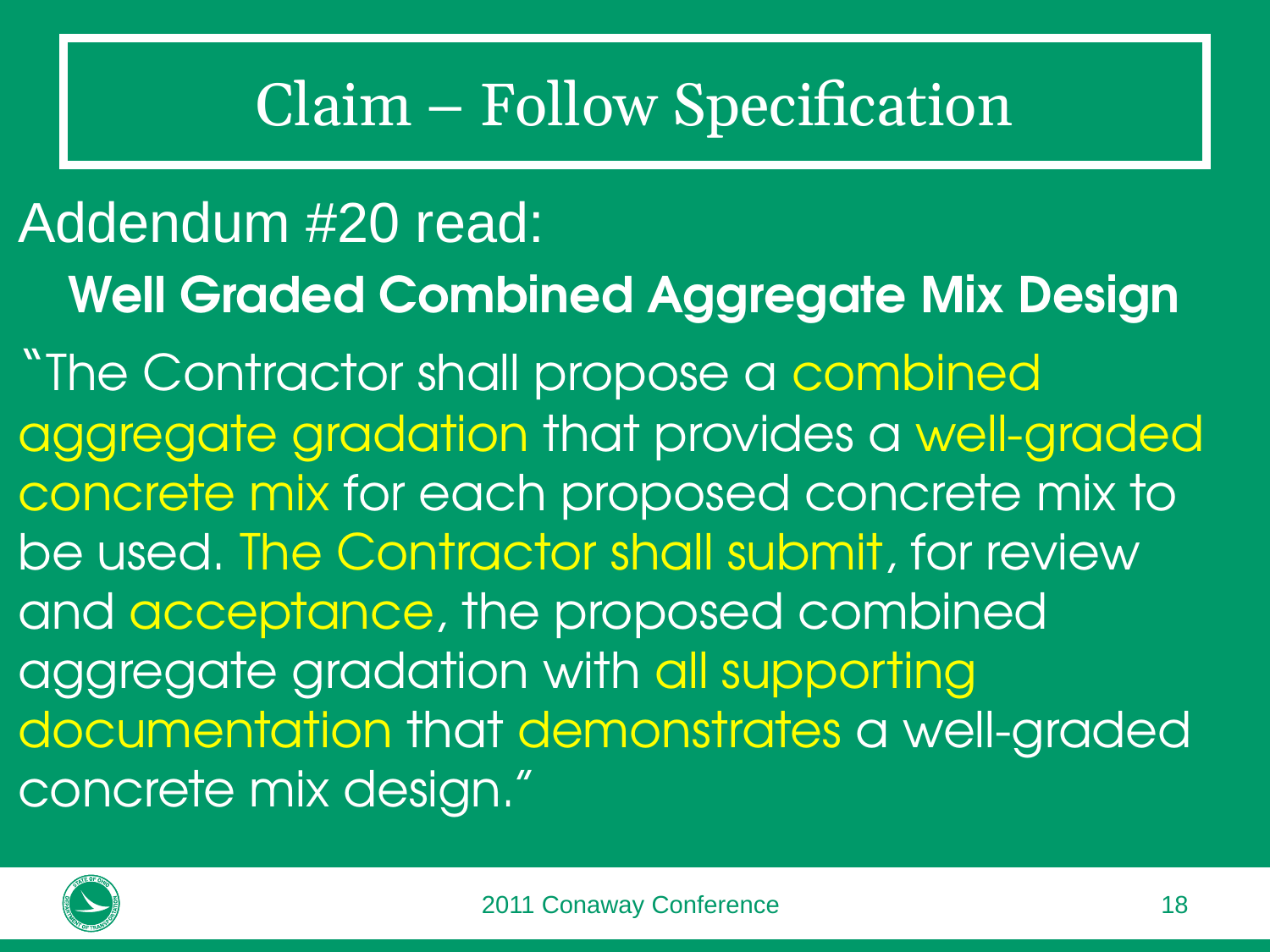

# Claim – Follow Specification
Addendum #20 read:
Well Graded Combined Aggregate Mix Design
“The Contractor shall propose a combined aggregate gradation that provides a well-graded concrete mix for each proposed concrete mix to be used. The Contractor shall submit, for review and acceptance, the proposed combined aggregate gradation with all supporting documentation that demonstrates a well-graded concrete mix design.”

2011 Conaway Conference